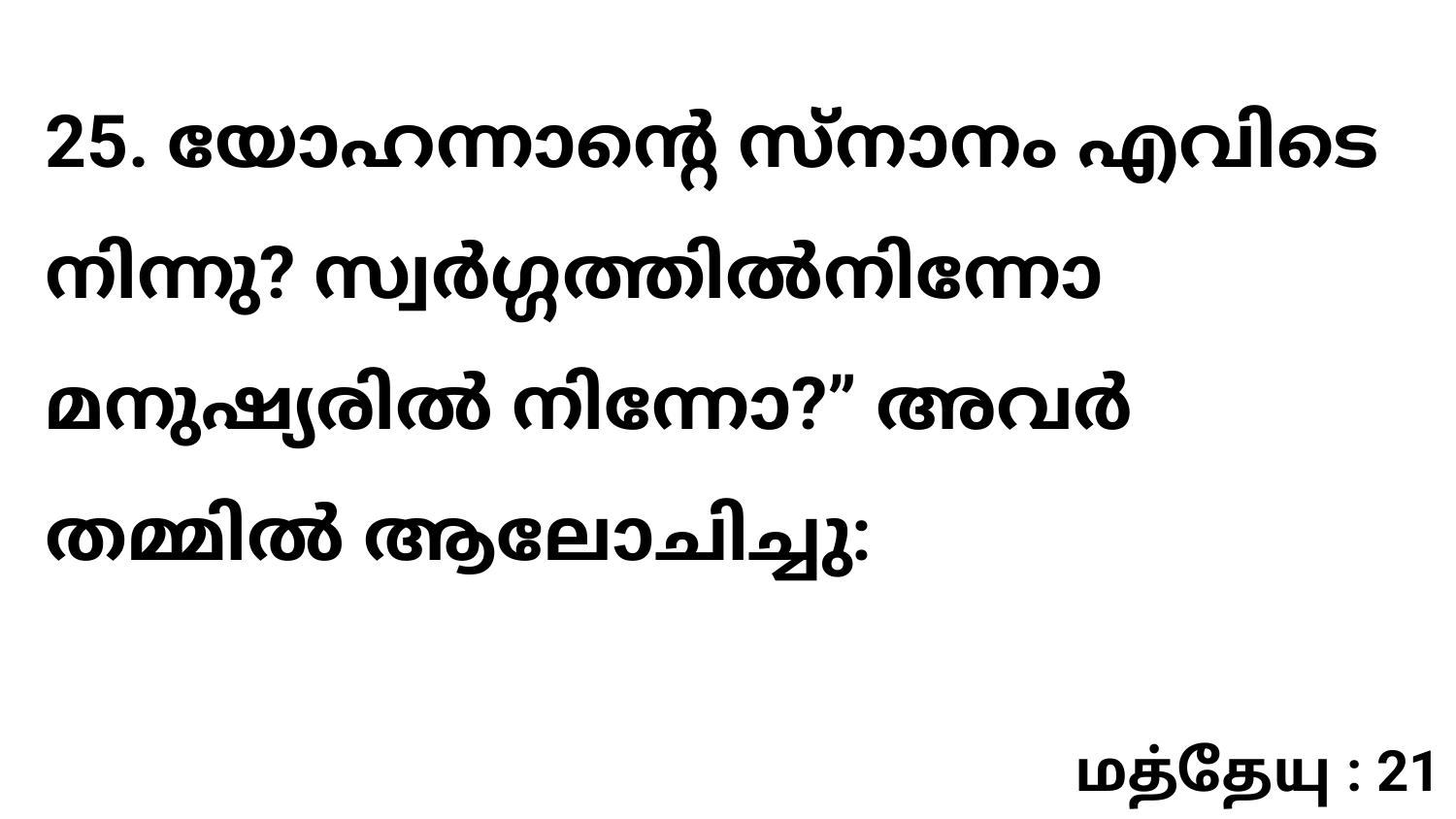

25. യോഹന്നാന്റെ സ്നാനം എവിടെ നിന്നു? സ്വർഗ്ഗത്തിൽനിന്നോ മനുഷ്യരിൽ നിന്നോ?” അവർ തമ്മിൽ ആലോചിച്ചു:
மத்தேயு : 21